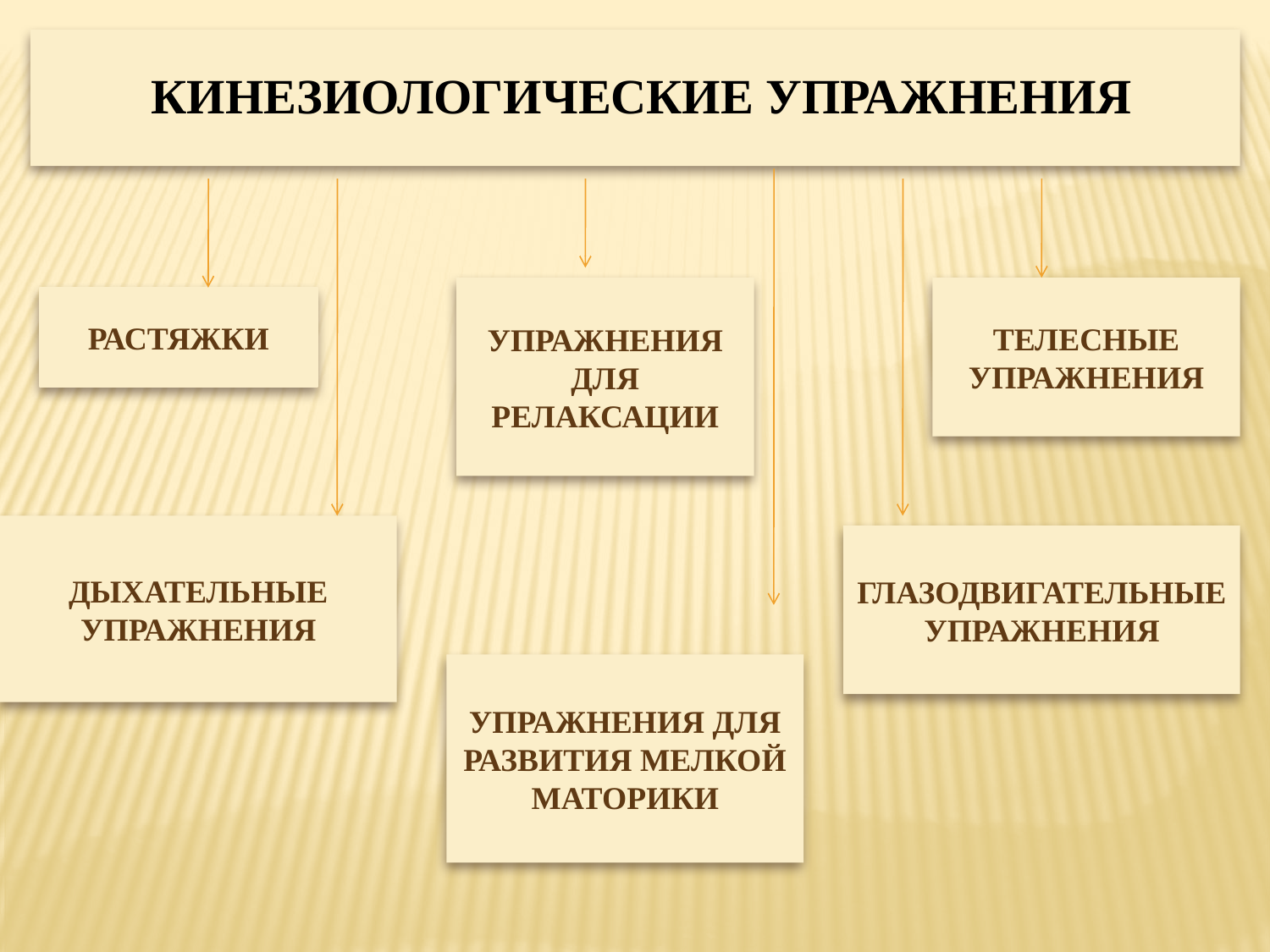

КИНЕЗИОЛОГИЧЕСКИЕ УПРАЖНЕНИЯ
УПРАЖНЕНИЯ ДЛЯ РЕЛАКСАЦИИ
ТЕЛЕСНЫЕ УПРАЖНЕНИЯ
РАСТЯЖКИ
ДЫХАТЕЛЬНЫЕ УПРАЖНЕНИЯ
ГЛАЗОДВИГАТЕЛЬНЫЕ УПРАЖНЕНИЯ
УПРАЖНЕНИЯ ДЛЯ РАЗВИТИЯ МЕЛКОЙ МАТОРИКИ